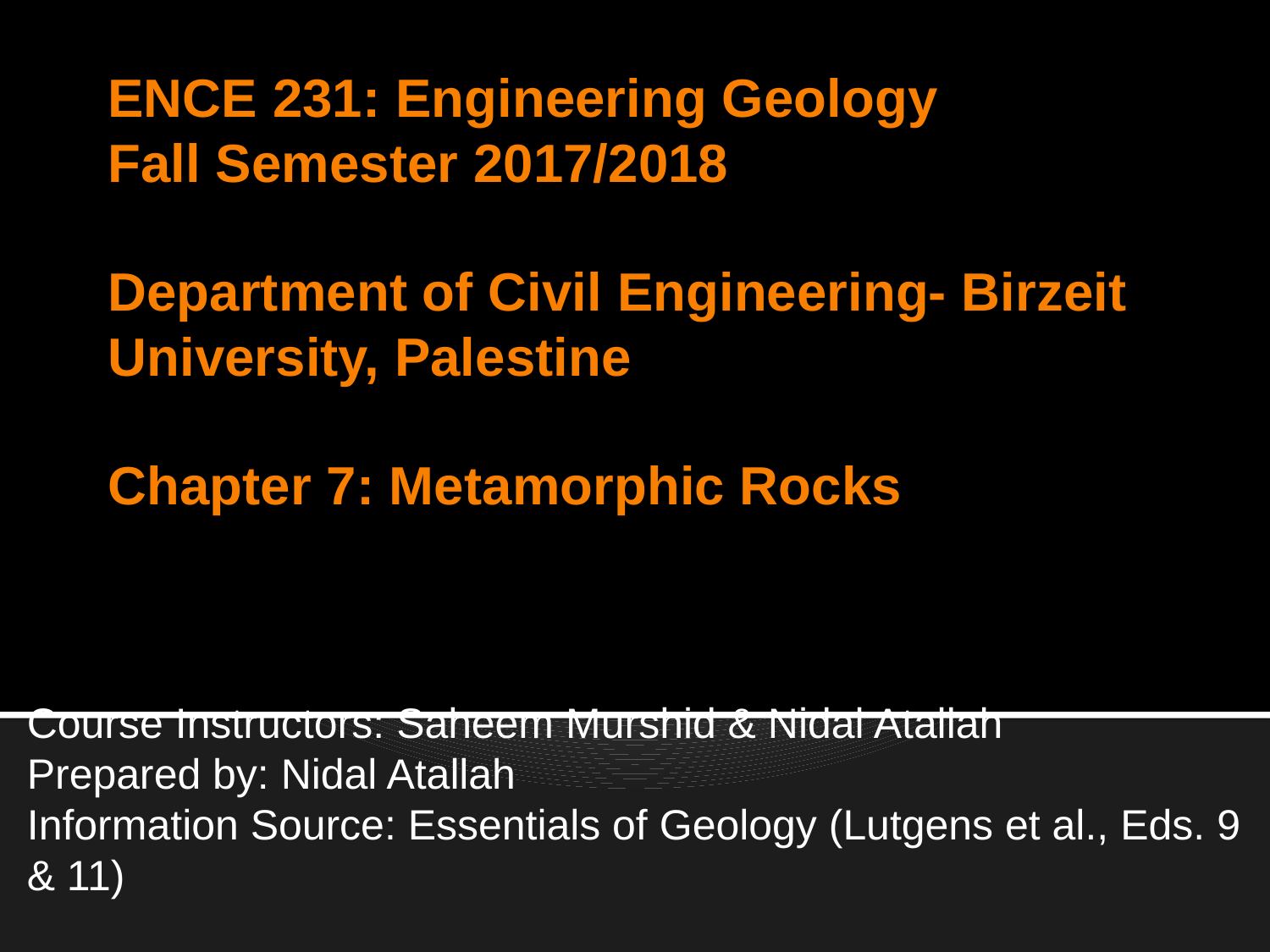

# ENCE 231: Engineering Geology Fall Semester 2017/2018 Department of Civil Engineering- Birzeit University, Palestine Chapter 7: Metamorphic Rocks
Course Instructors: Saheem Murshid & Nidal Atallah
Prepared by: Nidal Atallah
Information Source: Essentials of Geology (Lutgens et al., Eds. 9 & 11)